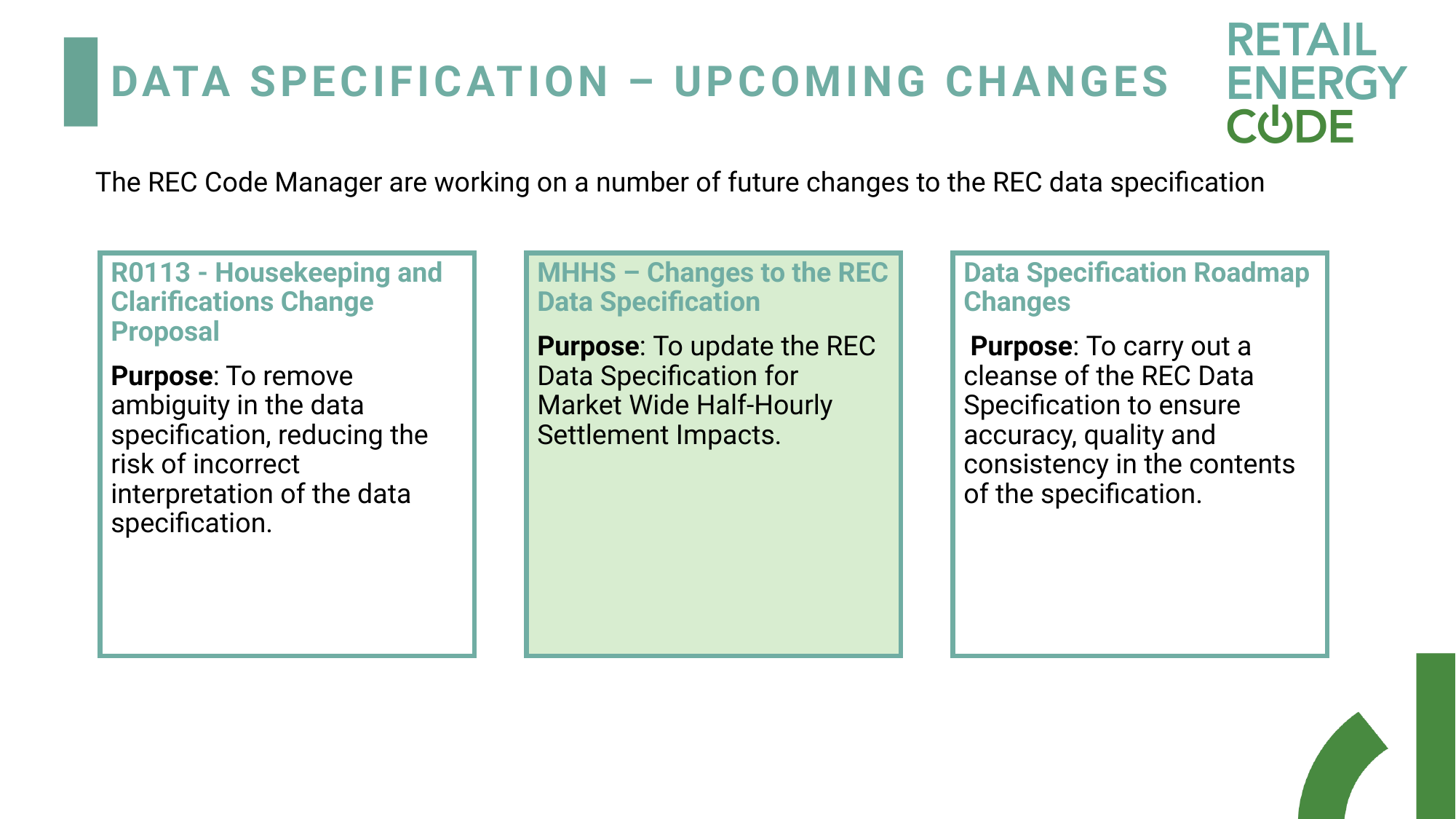

# Data specification – Upcoming Changes
The REC Code Manager are working on a number of future changes to the REC data specification

Data Specification Roadmap Changes
 Purpose: To carry out a cleanse of the REC Data Specification to ensure accuracy, quality and consistency in the contents of the specification.
R0113 - Housekeeping and Clarifications Change Proposal
Purpose: To remove ambiguity in the data specification, reducing the risk of incorrect interpretation of the data specification.

MHHS – Changes to the REC Data Specification
Purpose: To update the REC Data Specification for Market Wide Half-Hourly Settlement Impacts.